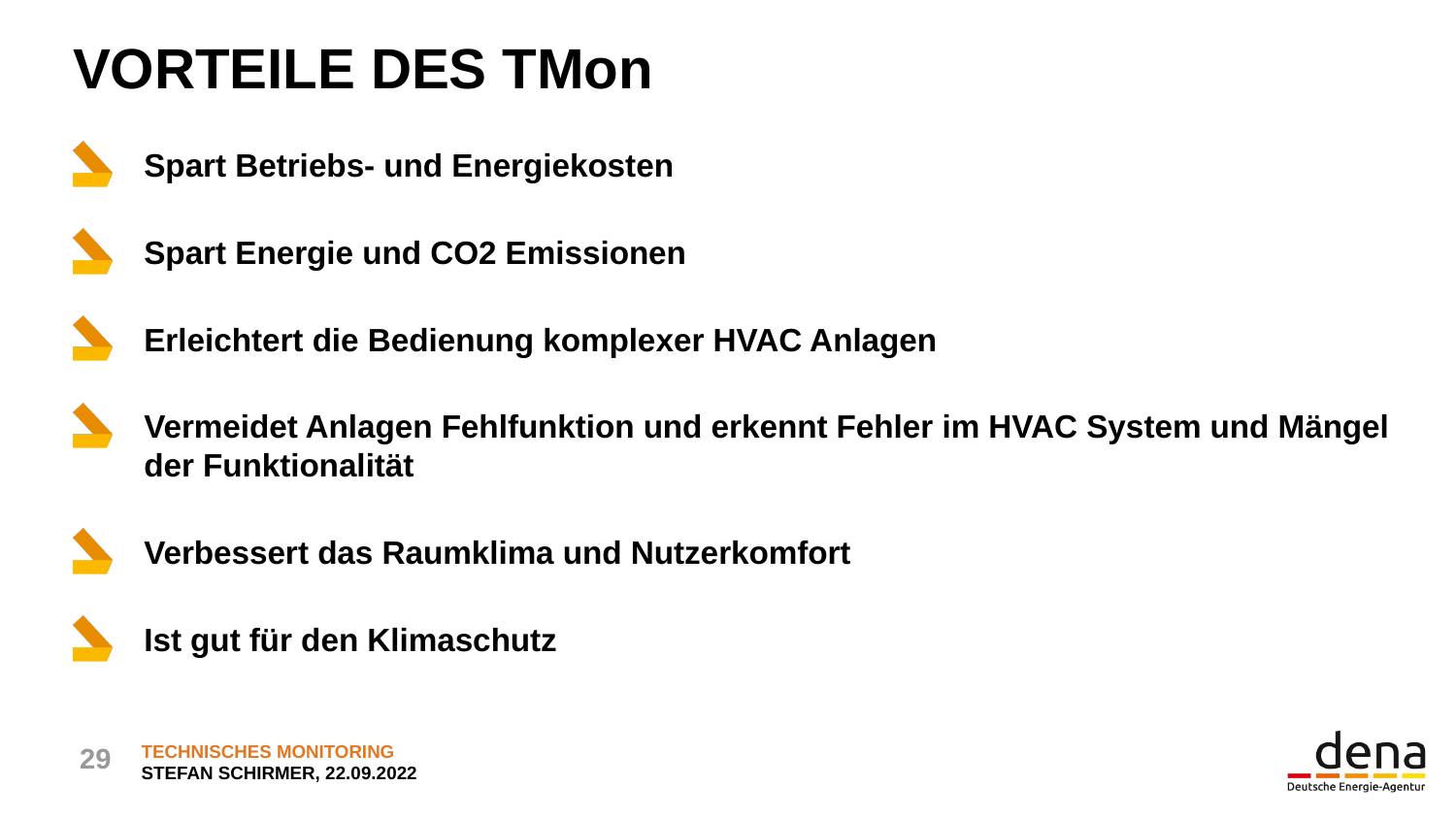

# Vorteile des TMon
Spart Betriebs- und Energiekosten
Spart Energie und CO2 Emissionen
Erleichtert die Bedienung komplexer HVAC Anlagen
Vermeidet Anlagen Fehlfunktion und erkennt Fehler im HVAC System und Mängel der Funktionalität
Verbessert das Raumklima und Nutzerkomfort
Ist gut für den Klimaschutz